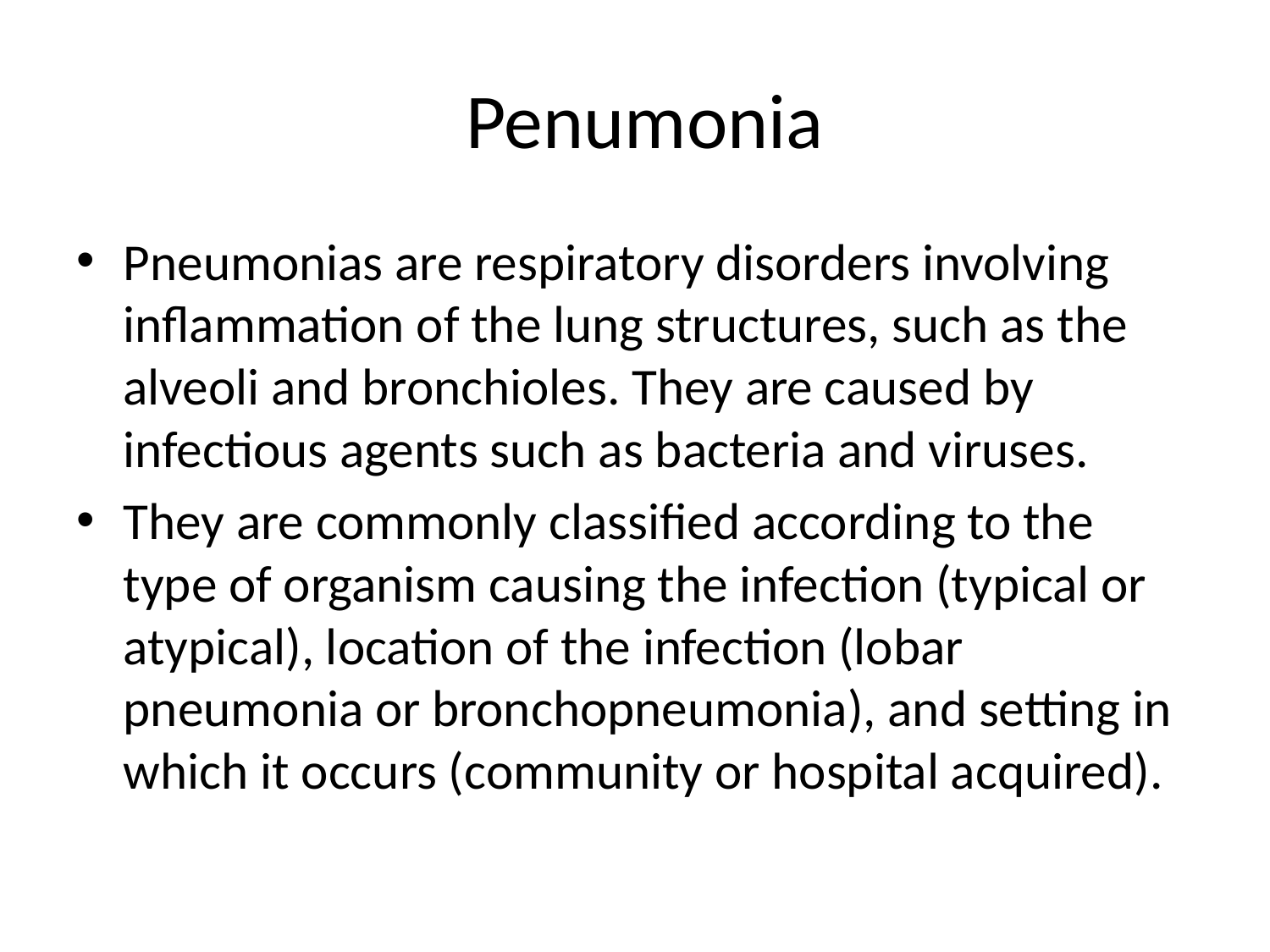

# Penumonia
Pneumonias are respiratory disorders involving inflammation of the lung structures, such as the alveoli and bronchioles. They are caused by infectious agents such as bacteria and viruses.
They are commonly classified according to the type of organism causing the infection (typical or atypical), location of the infection (lobar pneumonia or bronchopneumonia), and setting in which it occurs (community or hospital acquired).